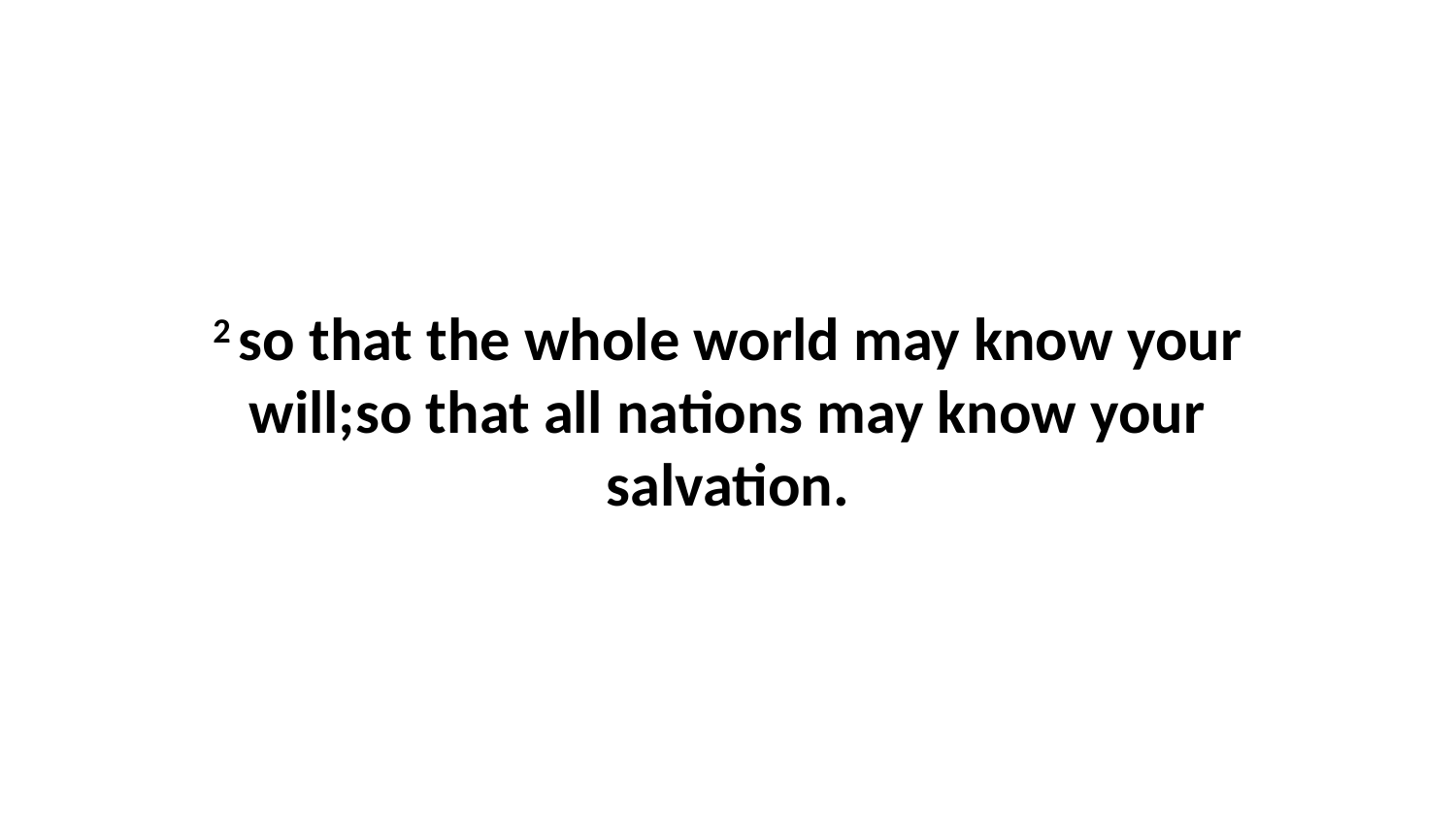

2 so that the whole world may know your will;so that all nations may know your salvation.